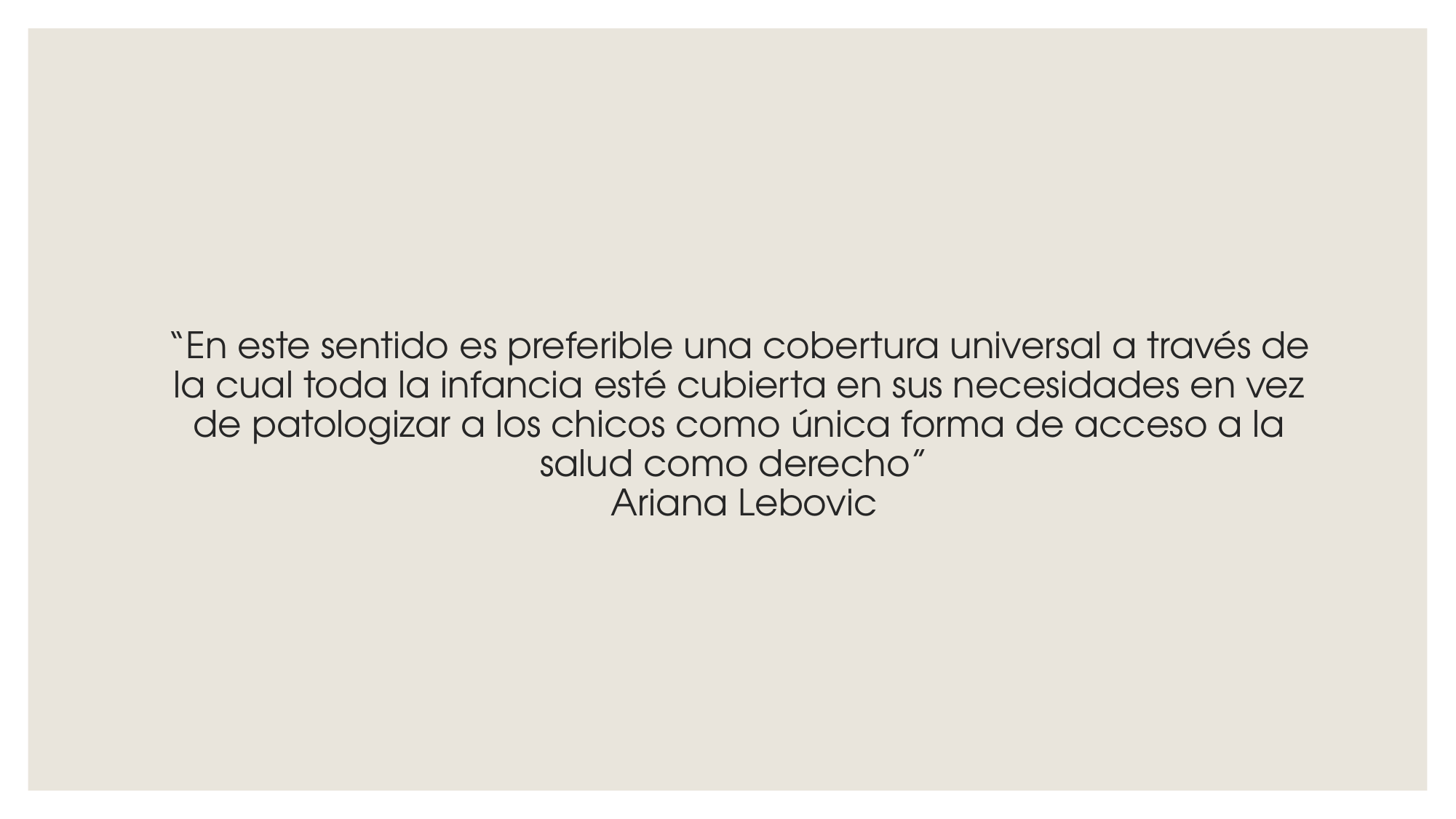

# “En este sentido es preferible una cobertura universal a través de la cual toda la infancia esté cubierta en sus necesidades en vez de patologizar a los chicos como única forma de acceso a la salud como derecho” Ariana Lebovic